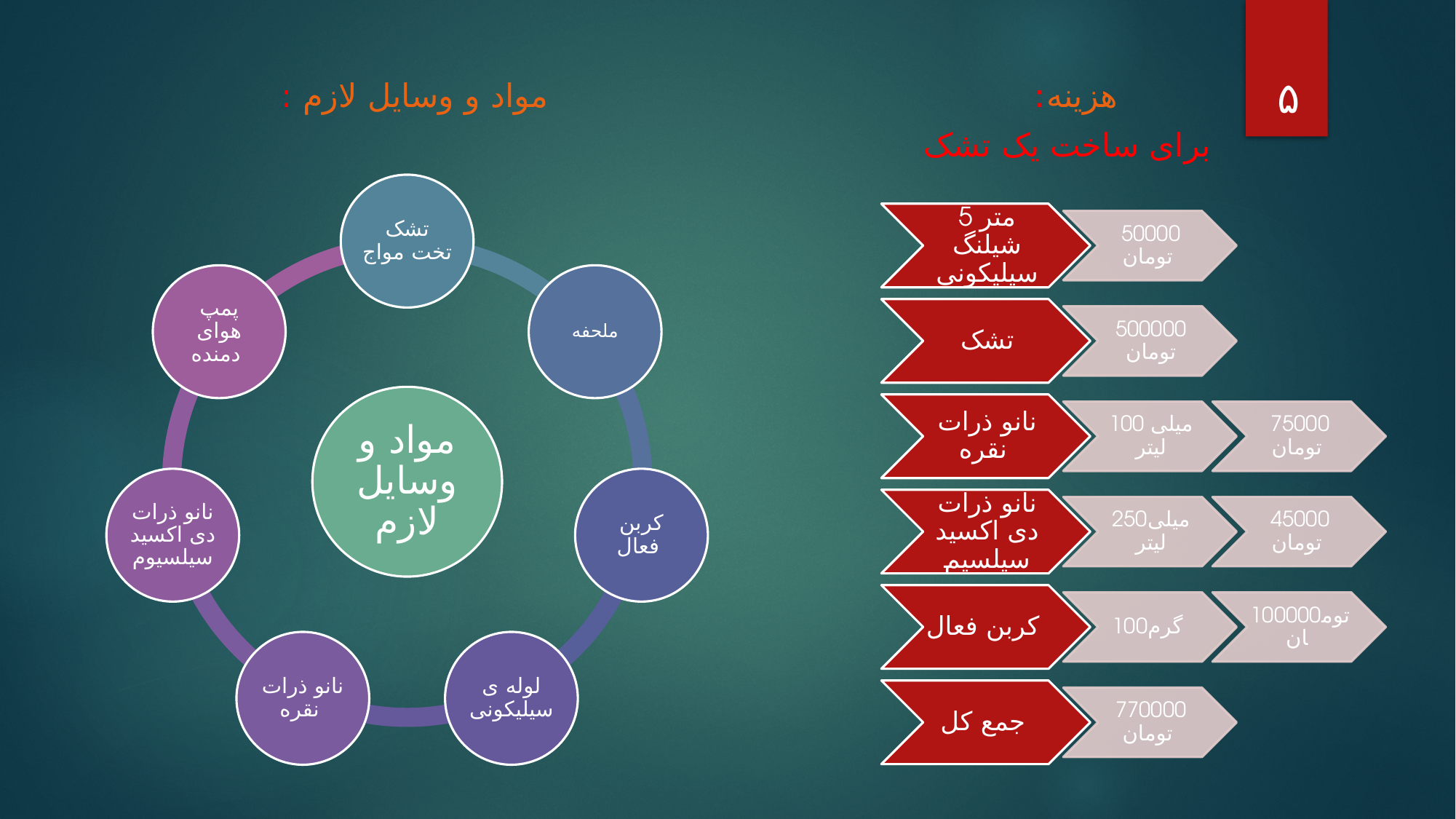

۵
            هزینه:                                               مواد و وسایل لازم :
   برای ساخت یک تشک
مواد و وسایل لازم
تشک تخت مواج
ملحفه
کربن فعال
لوله ی سیلیکونی
نانو ذرات نقره
نانو ذرات دی اکسید سیلسیوم
پمپ هوای دمنده
5 متر شیلنگ سیلیکونی
50000 تومان
تشک
500000 تومان
نانو ذرات نقره
100 میلی لیتر
75000 تومان
نانو ذرات دی اکسید سیلسیم
250میلی لیتر
45000 تومان
کربن فعال
100گرم
100000تومان
جمع کل
770000 تومان